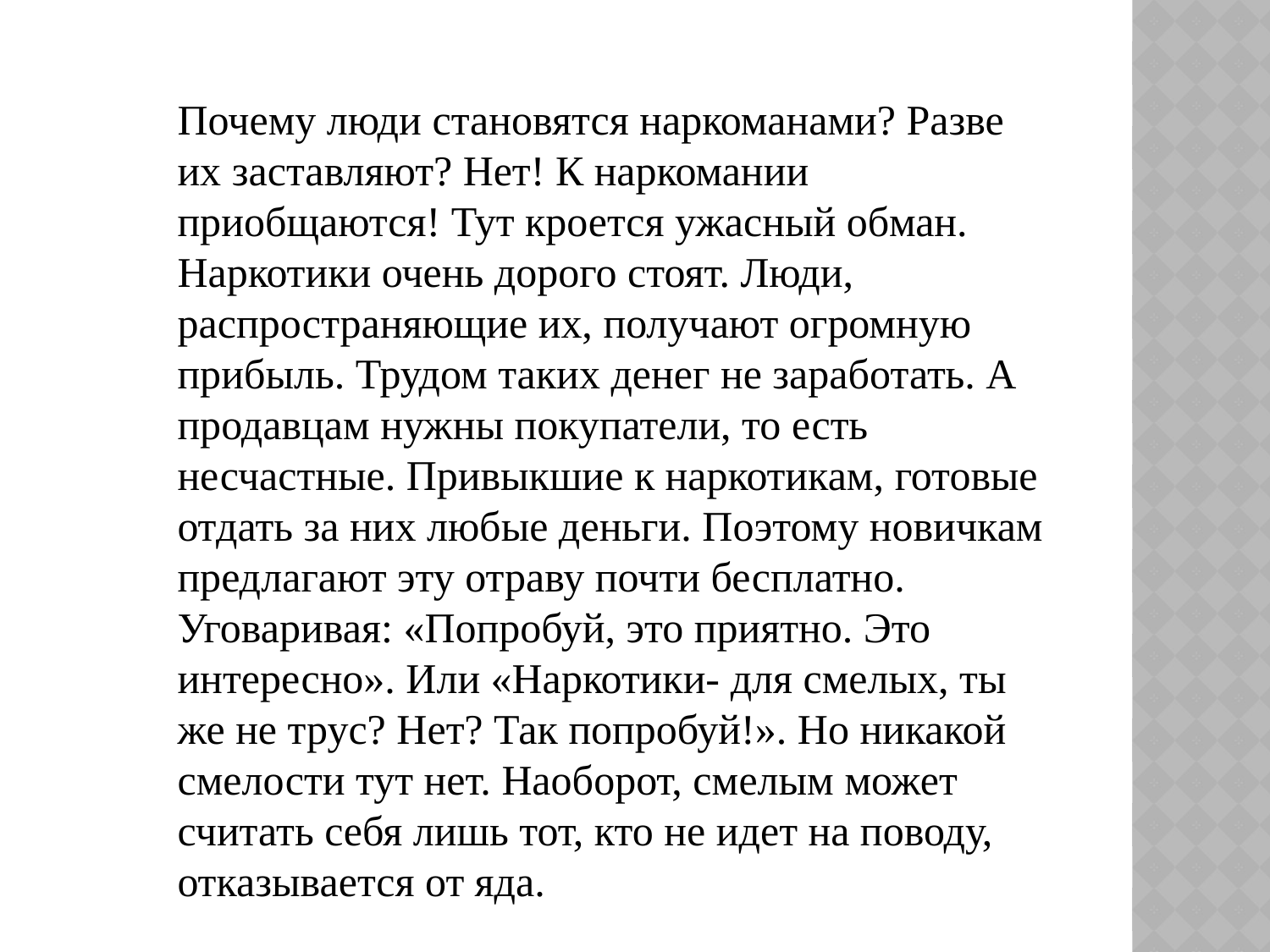

Почему люди становятся наркоманами? Разве их заставляют? Нет! К наркомании приобщаются! Тут кроется ужасный обман. Наркотики очень дорого стоят. Люди, распространяющие их, получают огромную прибыль. Трудом таких денег не заработать. А продавцам нужны покупатели, то есть несчастные. Привыкшие к наркотикам, готовые отдать за них любые деньги. Поэтому новичкам предлагают эту отраву почти бесплатно. Уговаривая: «Попробуй, это приятно. Это интересно». Или «Наркотики- для смелых, ты же не трус? Нет? Так попробуй!». Но никакой смелости тут нет. Наоборот, смелым может считать себя лишь тот, кто не идет на поводу, отказывается от яда.